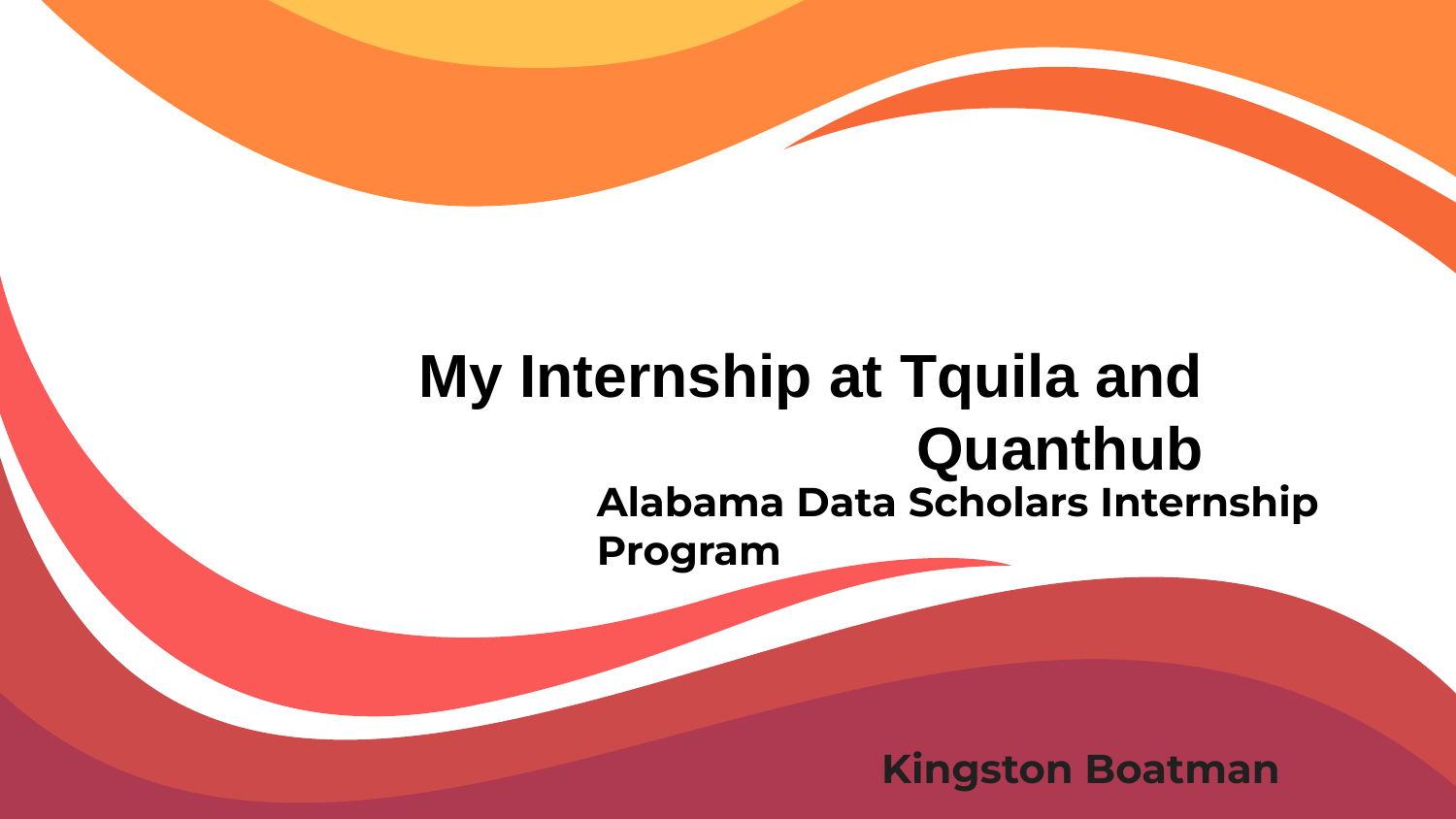

# My Internship at Tquila and Quanthub
Alabama Data Scholars Internship Program
Kingston Boatman